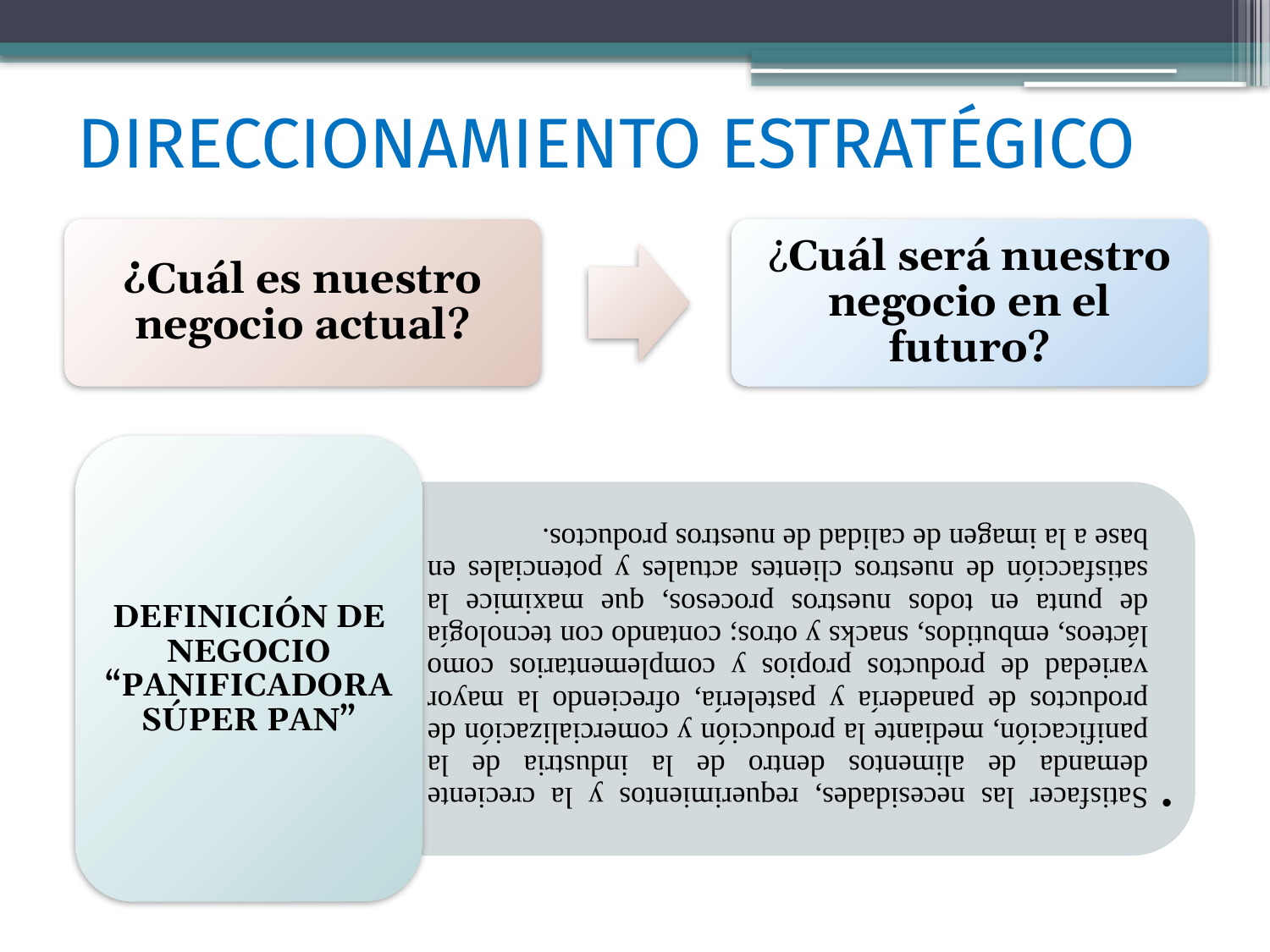

# DIRECCIONAMIENTO ESTRATÉGICO
¿Cuál es nuestro negocio actual?

¿Cuál será nuestro negocio en el futuro?
Satisfacer las necesidades, requerimientos y la creciente demanda de alimentos dentro de la industria de la panificación, mediante la producción y comercialización de productos de panadería y pastelería, ofreciendo la mayor variedad de productos propios y complementarios como lácteos, embutidos, snacks y otros; contando con tecnología de punta en todos nuestros procesos, que maximice la satisfacción de nuestros clientes actuales y potenciales en base a la imagen de calidad de nuestros productos.
DEFINICIÓN DE NEGOCIO “PANIFICADORA SÚPER PAN”